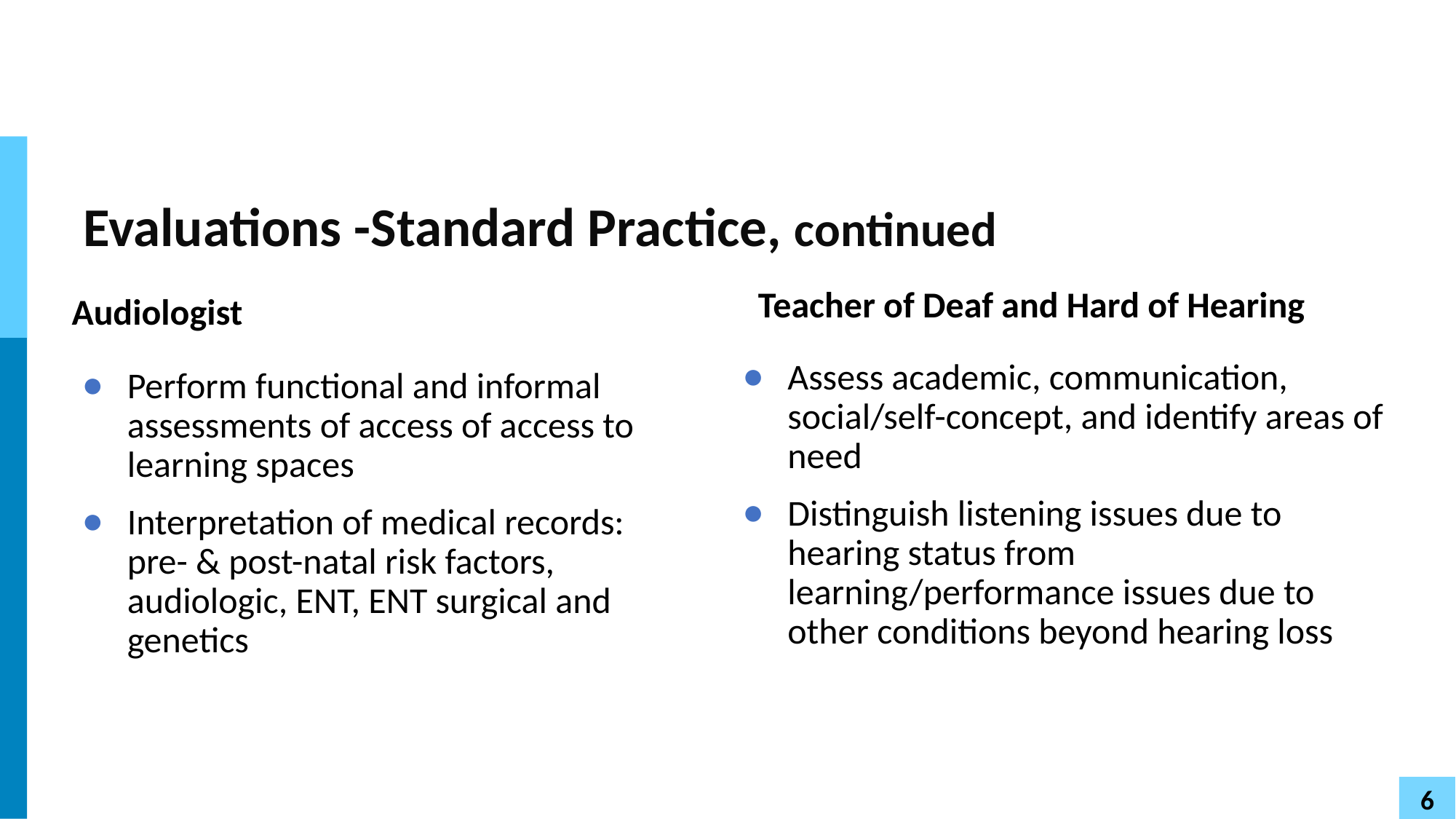

# Evaluations -Standard Practice, continued
Teacher of Deaf and Hard of Hearing
Audiologist
Assess academic, communication, social/self-concept, and identify areas of need
Distinguish listening issues due to hearing status from learning/performance issues due to other conditions beyond hearing loss
Perform functional and informal assessments of access of access to learning spaces
Interpretation of medical records: pre- & post-natal risk factors, audiologic, ENT, ENT surgical and genetics